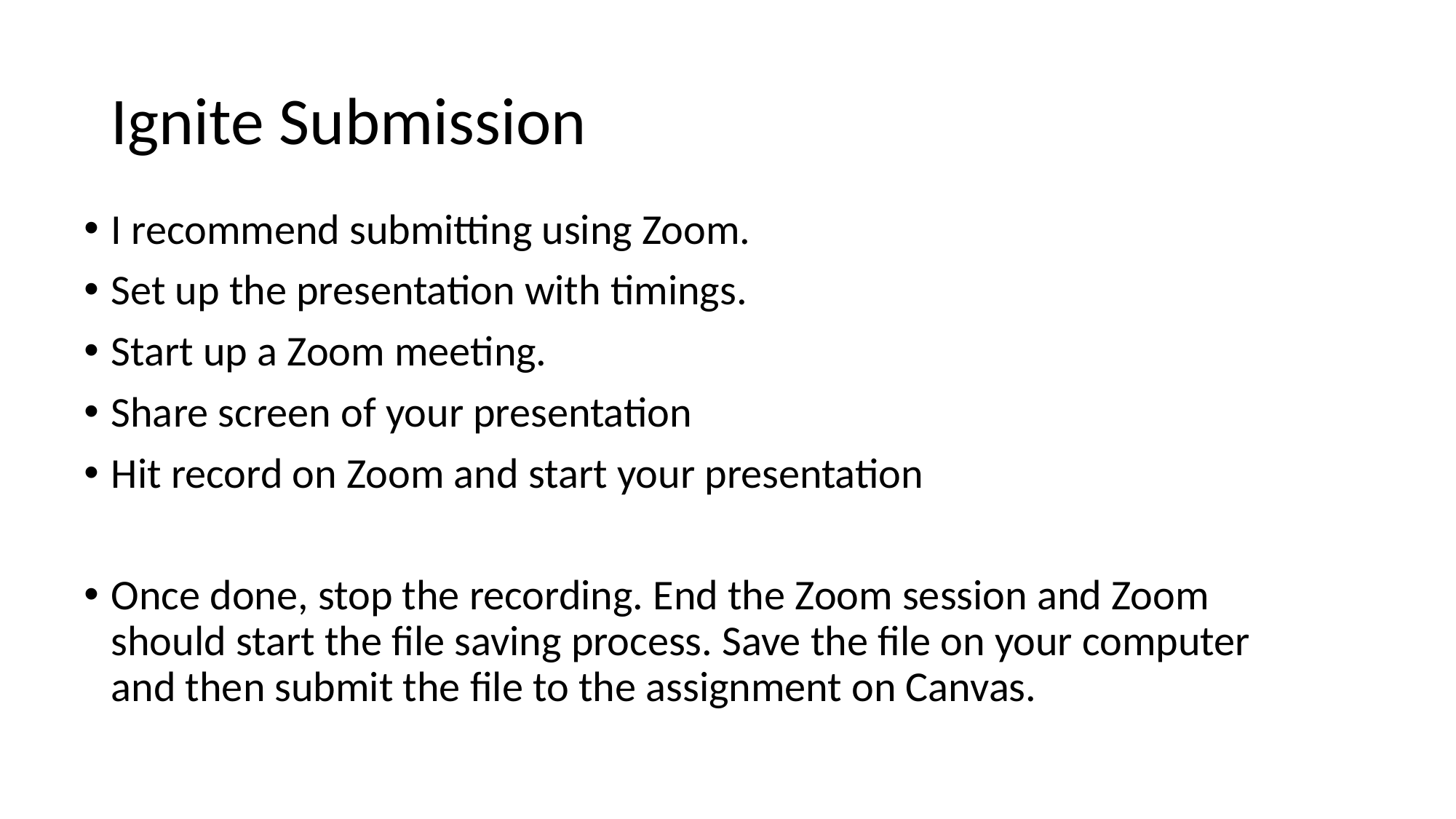

# Ignite Submission
I recommend submitting using Zoom.
Set up the presentation with timings.
Start up a Zoom meeting.
Share screen of your presentation
Hit record on Zoom and start your presentation

Once done, stop the recording. End the Zoom session and Zoom should start the file saving process. Save the file on your computer and then submit the file to the assignment on Canvas.